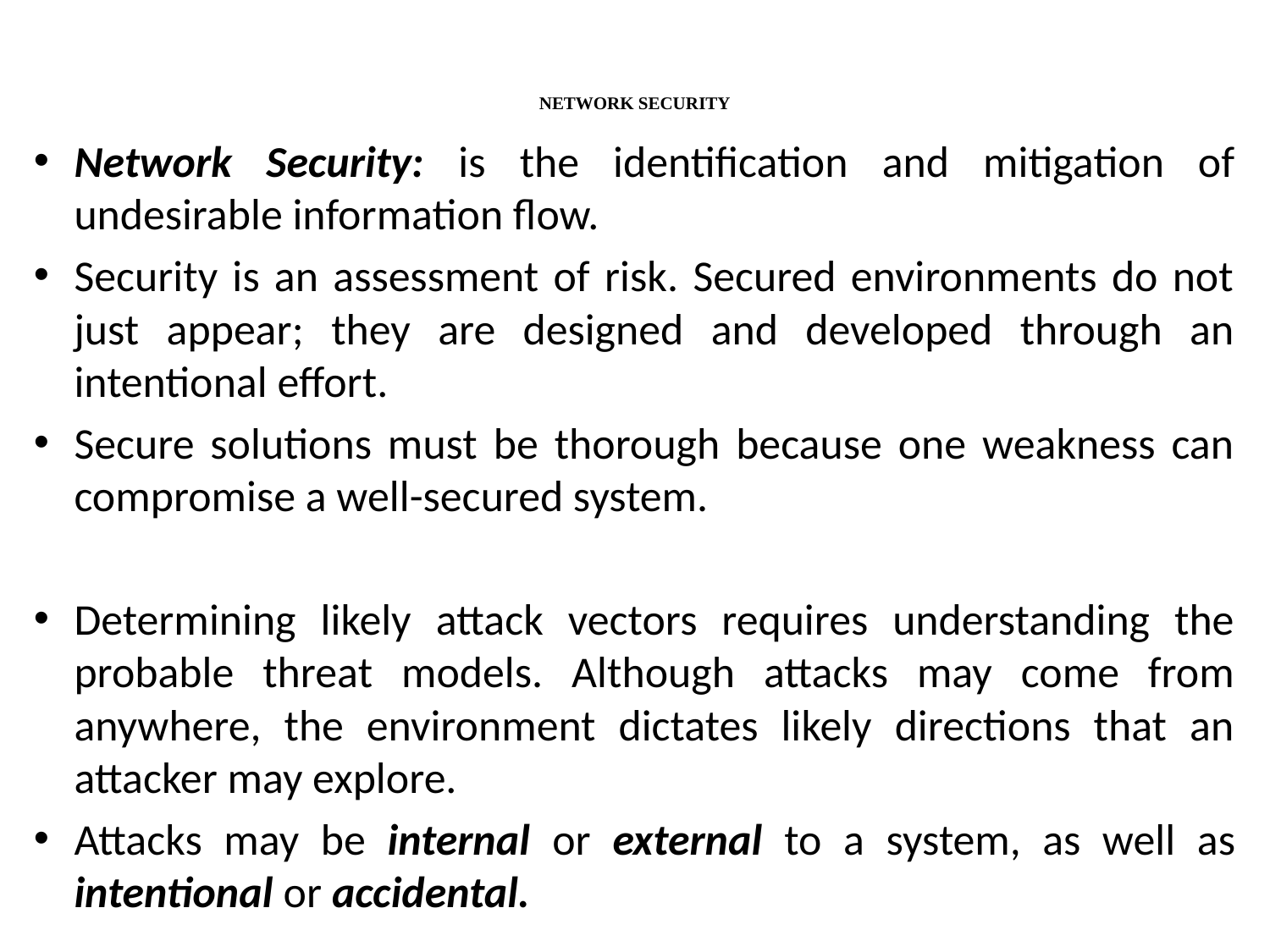

# NETWORK SECURITY
Network Security: is the identification and mitigation of undesirable information flow.
Security is an assessment of risk. Secured environments do not just appear; they are designed and developed through an intentional effort.
Secure solutions must be thorough because one weakness can compromise a well-secured system.

Determining likely attack vectors requires understanding the probable threat models. Although attacks may come from anywhere, the environment dictates likely directions that an attacker may explore.
Attacks may be internal or external to a system, as well as intentional or accidental.